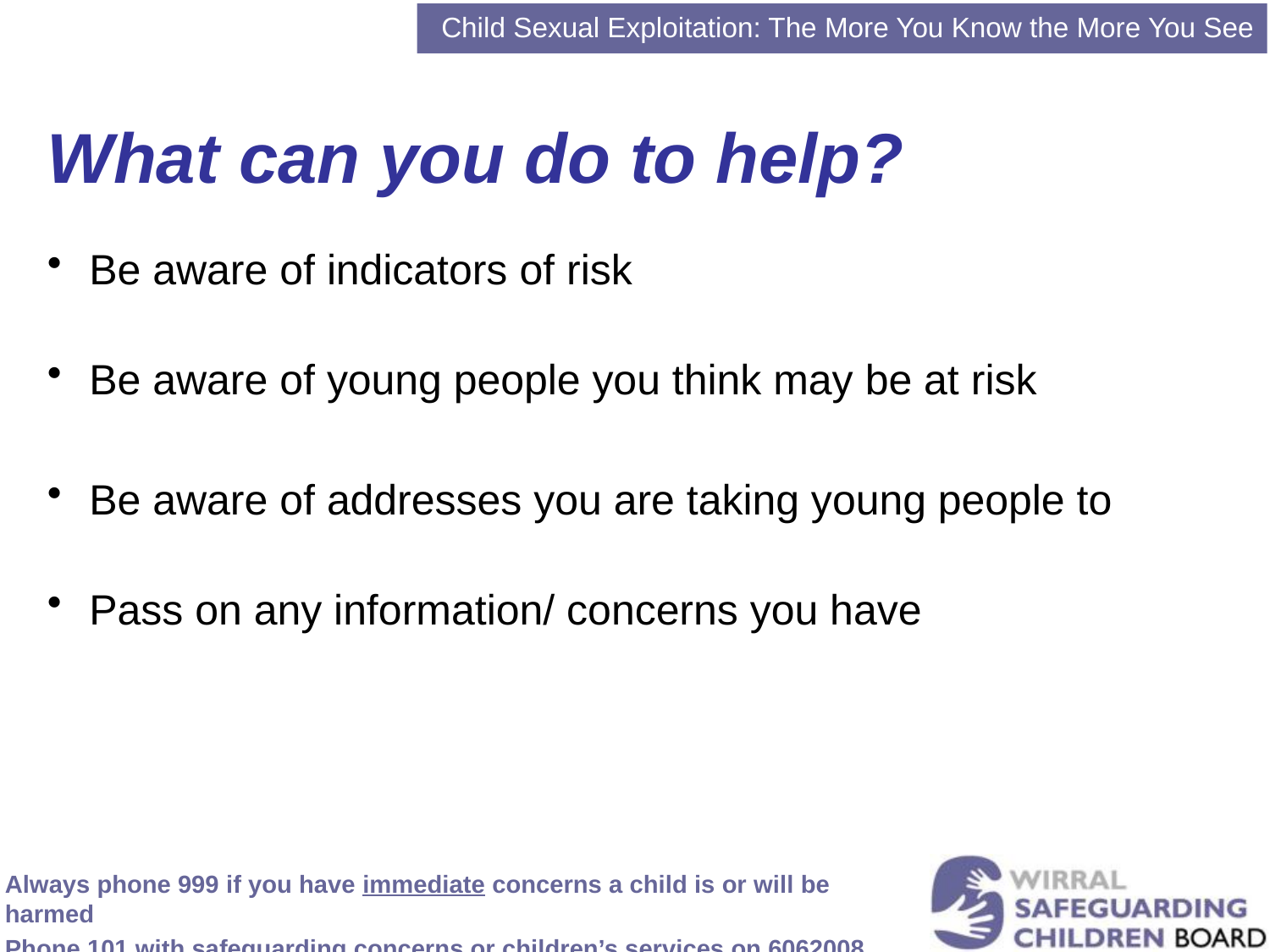

Child Sexual Exploitation: The More You Know the More You See
What can you do to help?
 Be aware of indicators of risk
 Be aware of young people you think may be at risk
 Be aware of addresses you are taking young people to
 Pass on any information/ concerns you have
Always phone 999 if you have immediate concerns a child is or will be harmed
Phone 101 with safeguarding concerns or children’s services on 6062008